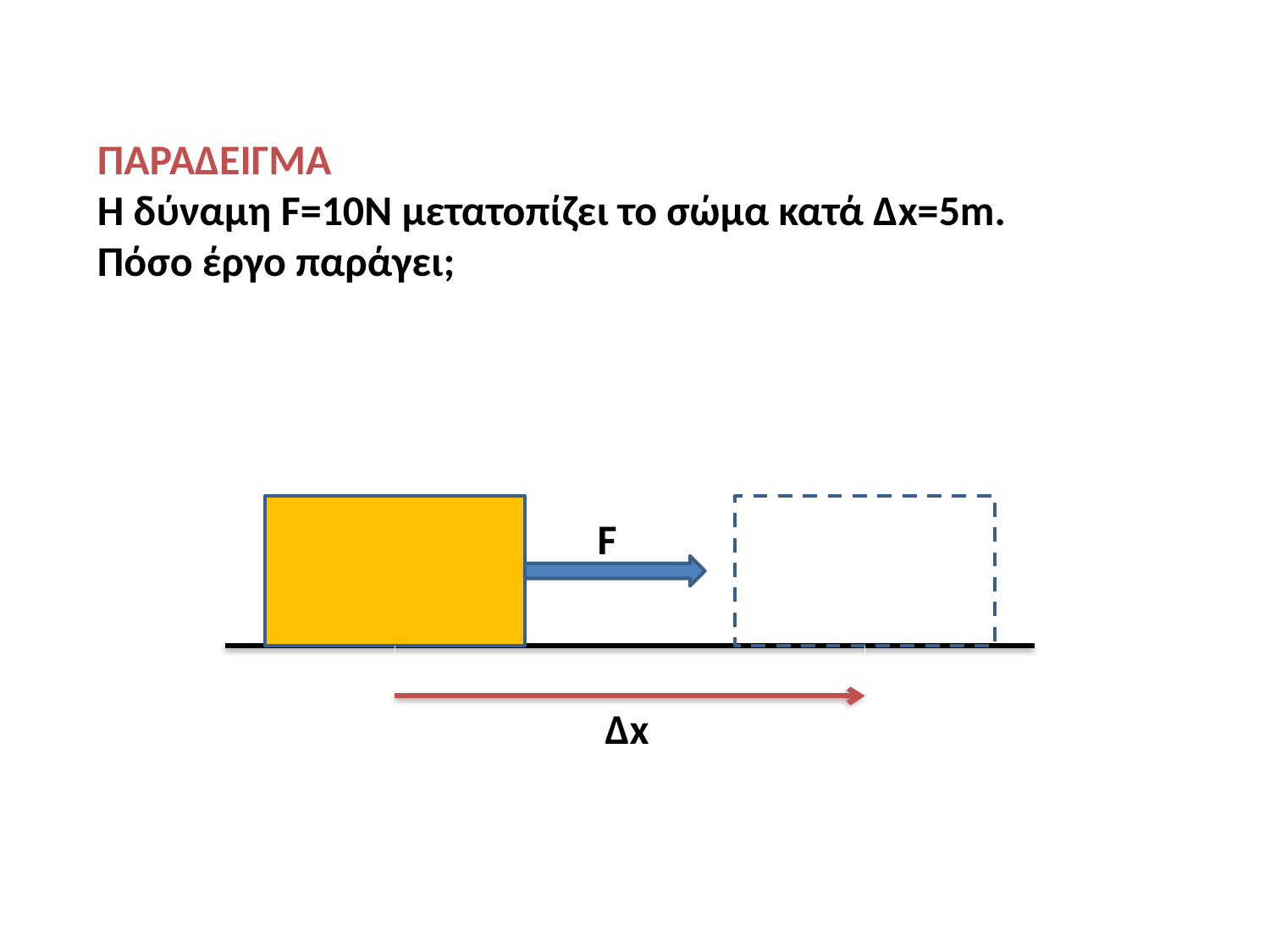

ΠΑΡΑΔΕΙΓΜΑ
Η δύναμη F=10N μετατοπίζει το σώμα κατά Δx=5m.
Πόσο έργο παράγει;

F

     Δx